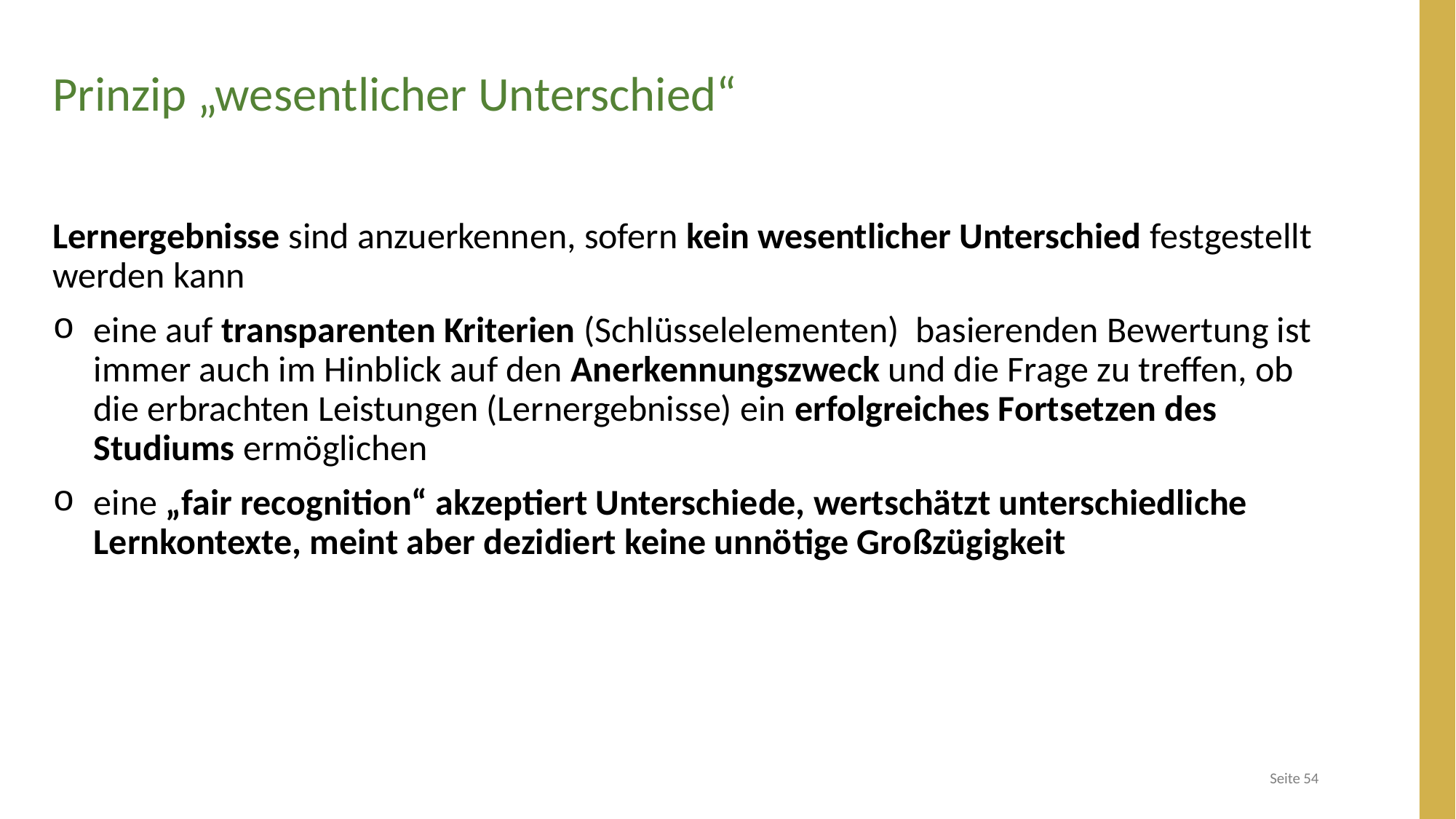

Prinzip „wesentlicher Unterschied“
Lernergebnisse sind anzuerkennen, sofern kein wesentlicher Unterschied festgestellt werden kann
eine auf transparenten Kriterien (Schlüsselelementen)  basierenden Bewertung ist immer auch im Hinblick auf den Anerkennungszweck und die Frage zu treffen, ob die erbrachten Leistungen (Lernergebnisse) ein erfolgreiches Fortsetzen des Studiums ermöglichen
eine „fair recognition“ akzeptiert Unterschiede, wertschätzt unterschiedliche Lernkontexte, meint aber dezidiert keine unnötige Großzügigkeit

Seite 54